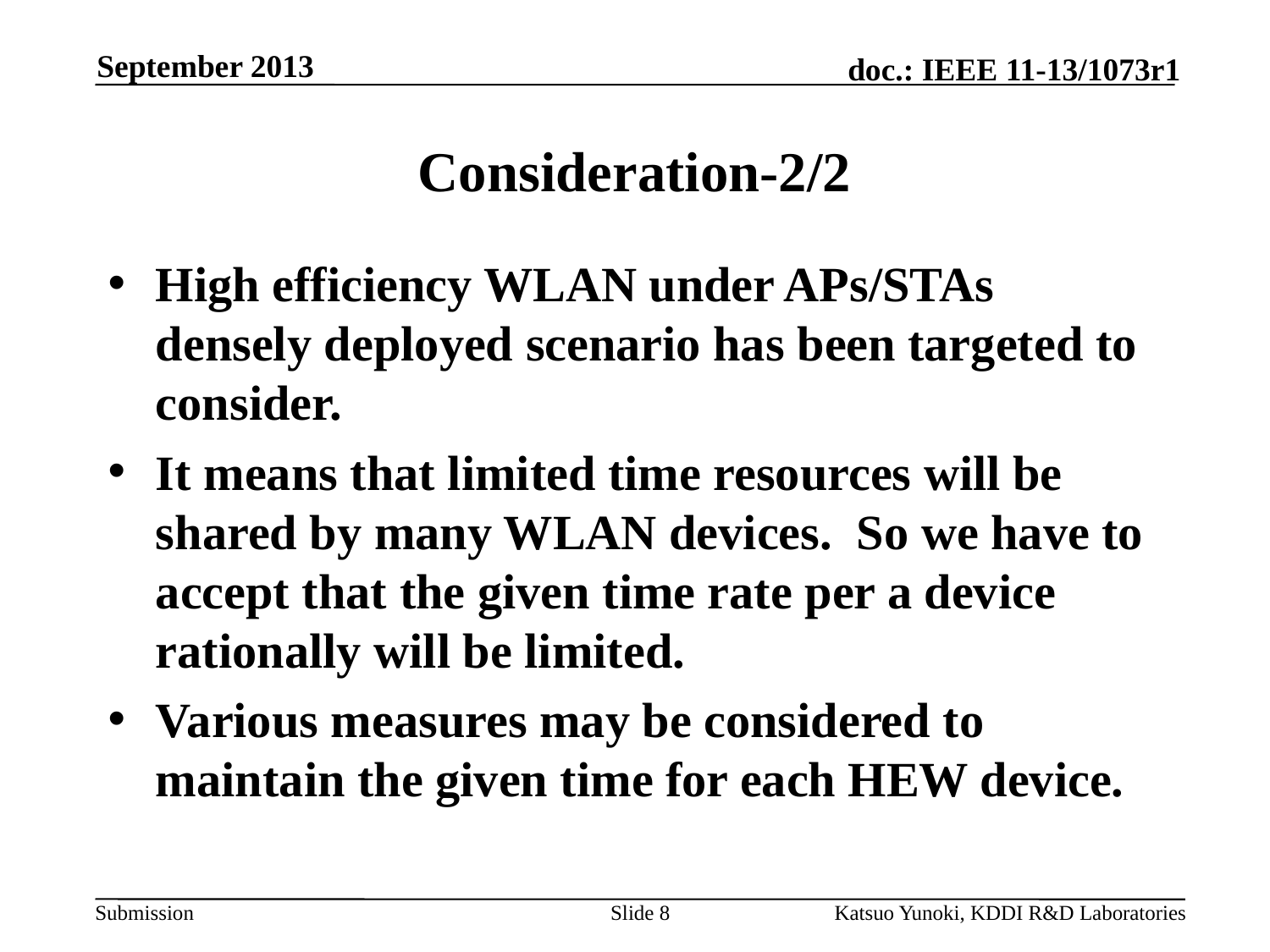

September 2013
# Consideration-2/2
High efficiency WLAN under APs/STAs densely deployed scenario has been targeted to consider.
It means that limited time resources will be shared by many WLAN devices.  So we have to accept that the given time rate per a device rationally will be limited.
Various measures may be considered to maintain the given time for each HEW device.
Slide 8
Katsuo Yunoki, KDDI R&D Laboratories